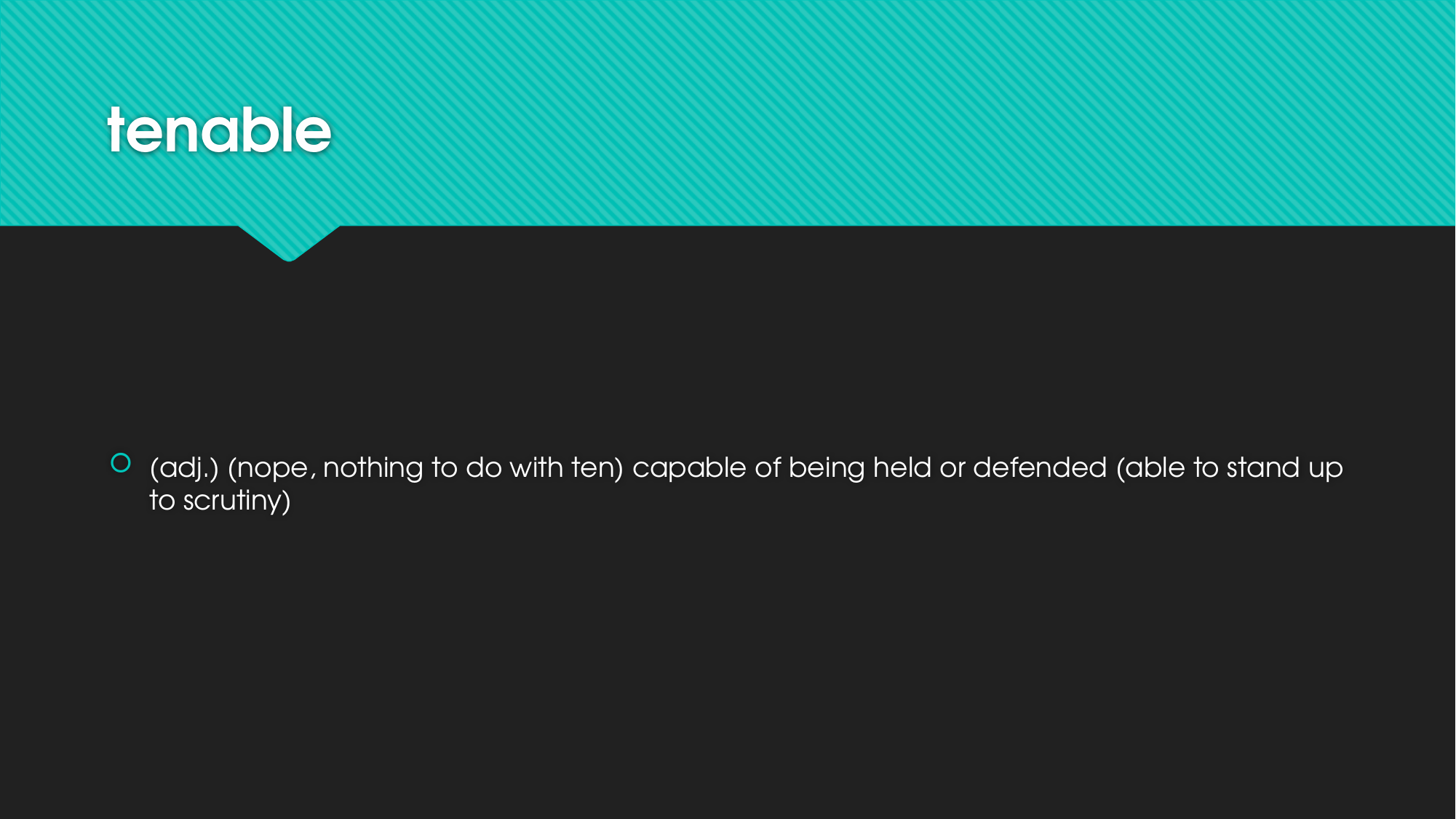

# tenable
(adj.) (nope, nothing to do with ten) capable of being held or defended (able to stand up to scrutiny)